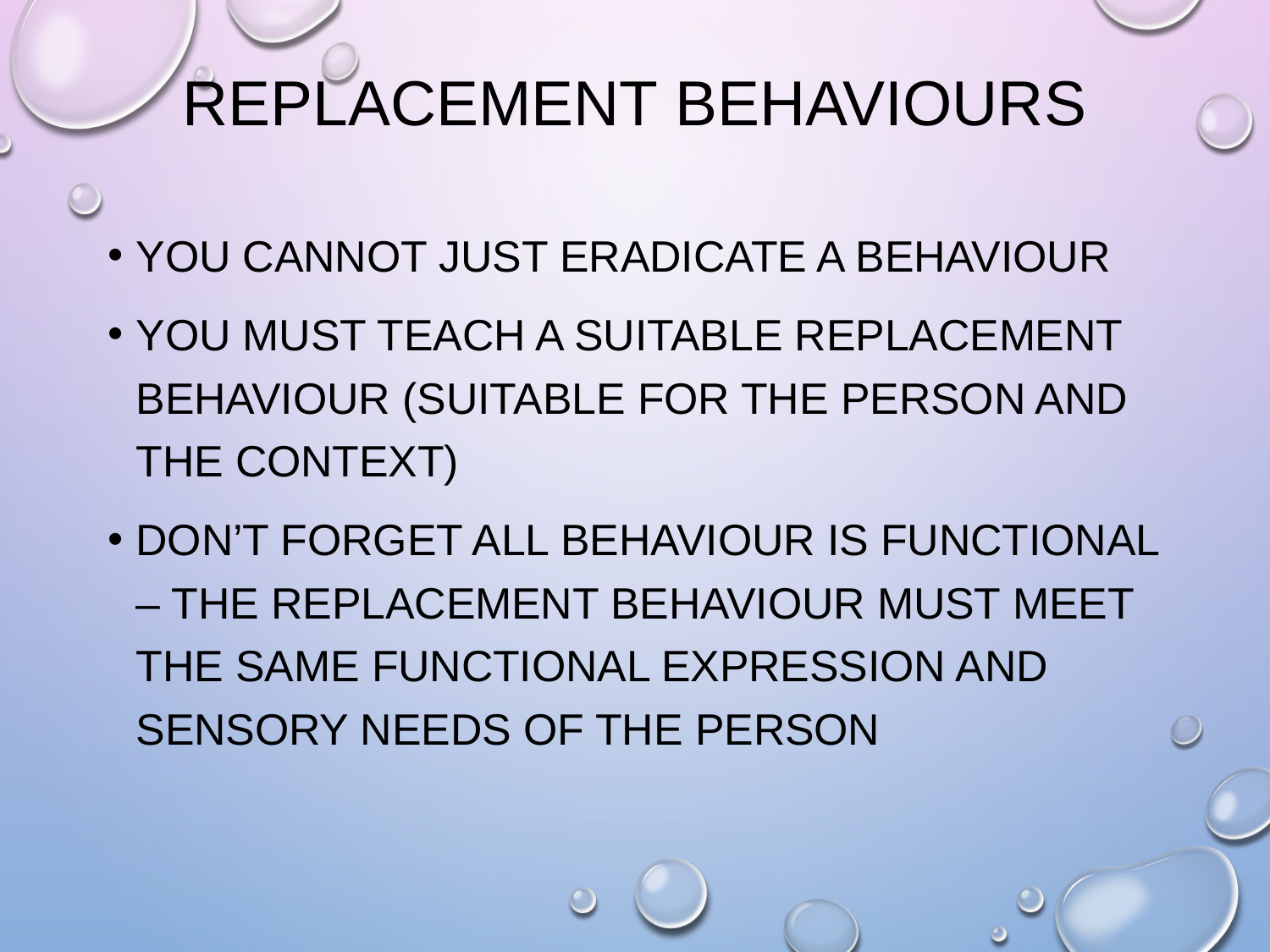

# Replacement behaviours
You cannot just eradicate a behaviour
You must teach a suitable replacement behaviour (suitable for the person and the context)
Don’t forget ALL behaviour is functional – the replacement behaviour MUST meet the same functional expression and sensory needs of the person